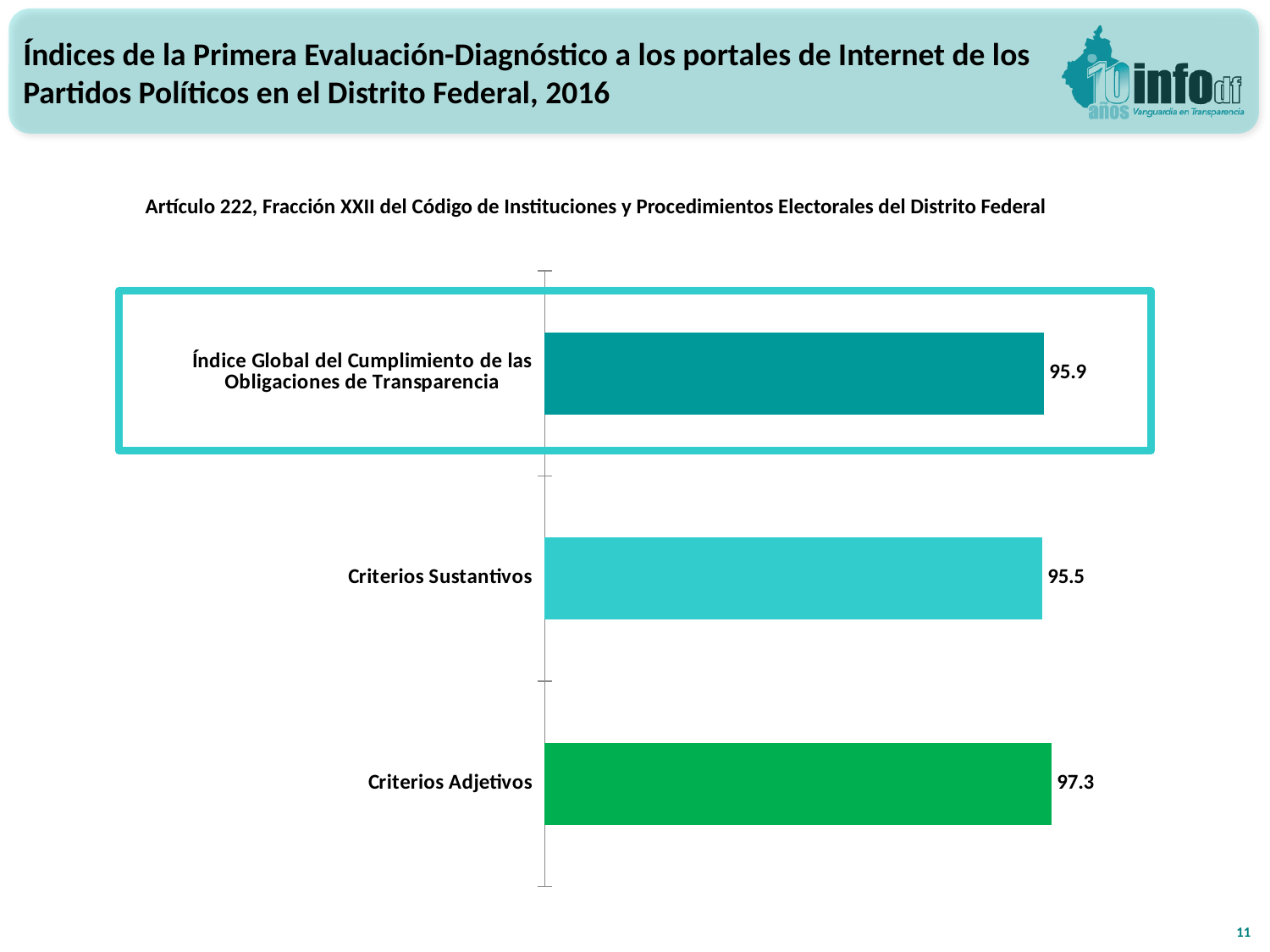

Índices de la Primera Evaluación-Diagnóstico a los portales de Internet de los Partidos Políticos en el Distrito Federal, 2016
Artículo 222, Fracción XXII del Código de Instituciones y Procedimientos Electorales del Distrito Federal

### Chart

| Category | Columna1 |
|---|---|
| Índice Global del Cumplimiento de las Obligaciones de Transparencia | 95.892025012025 |
| Criterios Sustantivos | 95.53169793169792 |
| Criterios Adjetivos | 97.33333333333333 |
11